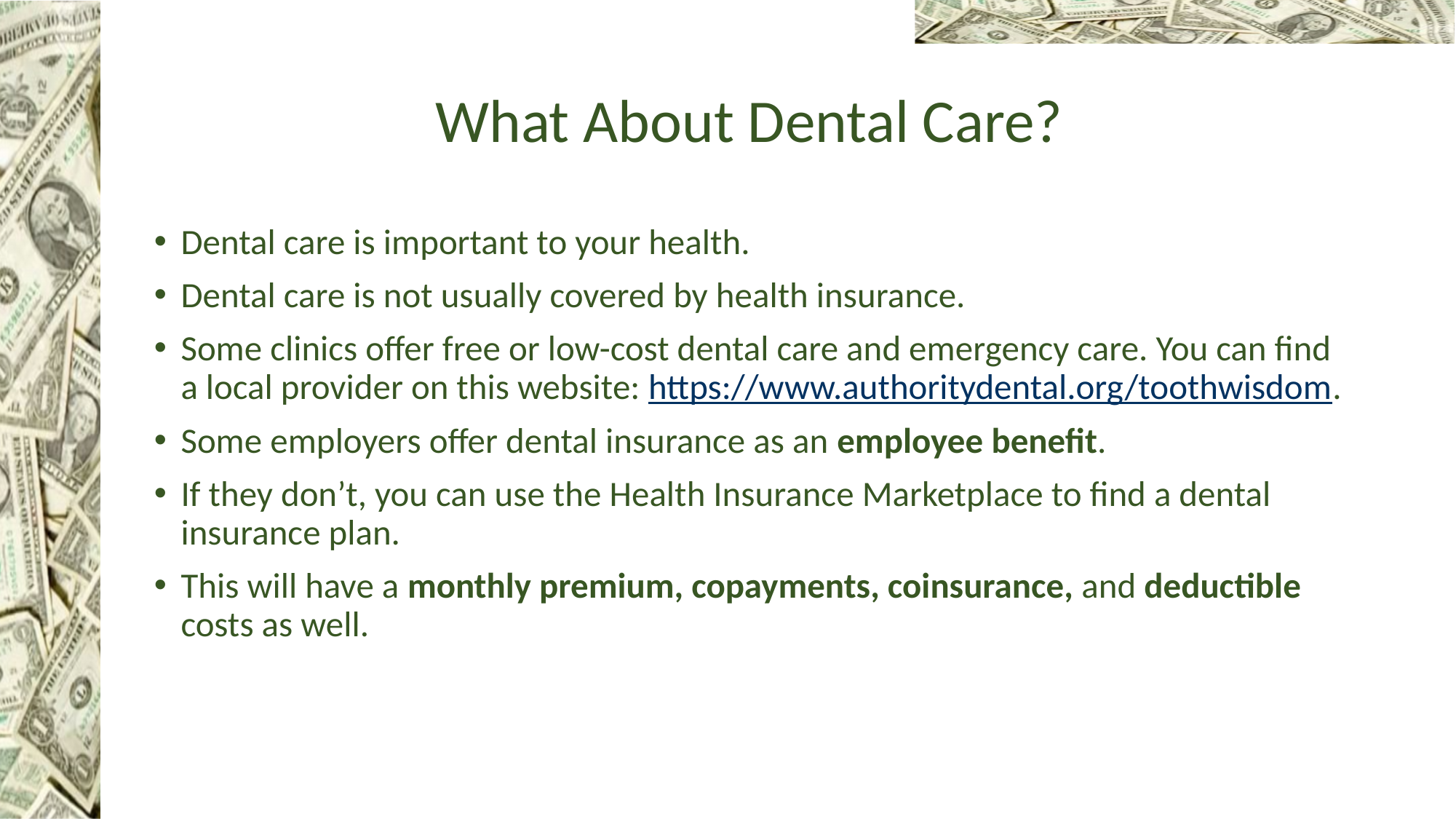

# What About Dental Care?
Dental care is important to your health.
Dental care is not usually covered by health insurance.
Some clinics offer free or low-cost dental care and emergency care. You can find a local provider on this website: https://www.authoritydental.org/toothwisdom.
Some employers offer dental insurance as an employee benefit.
If they don’t, you can use the Health Insurance Marketplace to find a dental insurance plan.
This will have a monthly premium, copayments, coinsurance, and deductible costs as well.